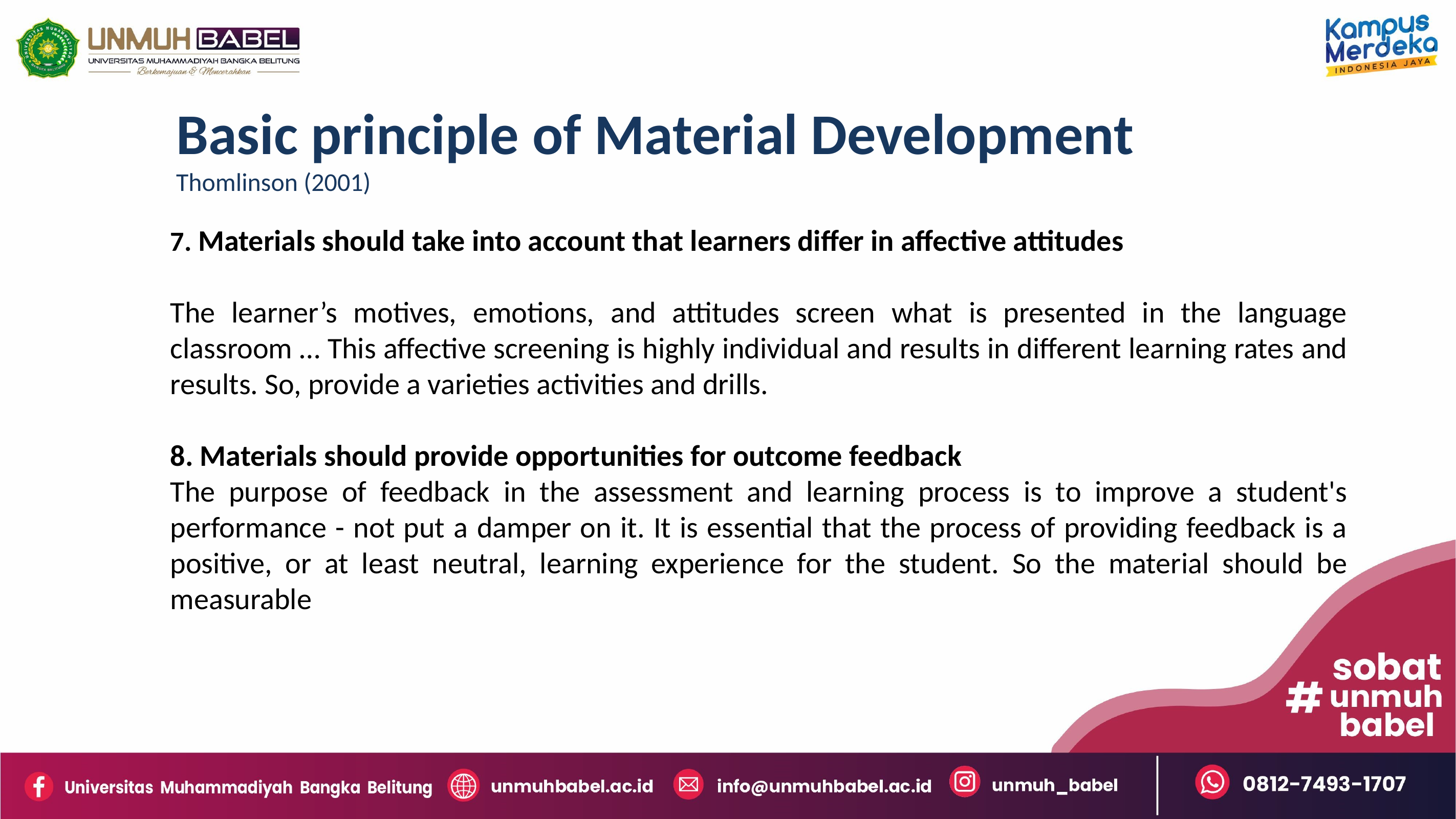

Basic principle of Material Development
Thomlinson (2001)
7. Materials should take into account that learners differ in affective attitudes

The learner’s motives, emotions, and attitudes screen what is presented in the language classroom … This affective screening is highly individual and results in different learning rates and results. So, provide a varieties activities and drills.

8. Materials should provide opportunities for outcome feedback
The purpose of feedback in the assessment and learning process is to improve a student's performance - not put a damper on it. It is essential that the process of providing feedback is a positive, or at least neutral, learning experience for the student. So the material should be measurable